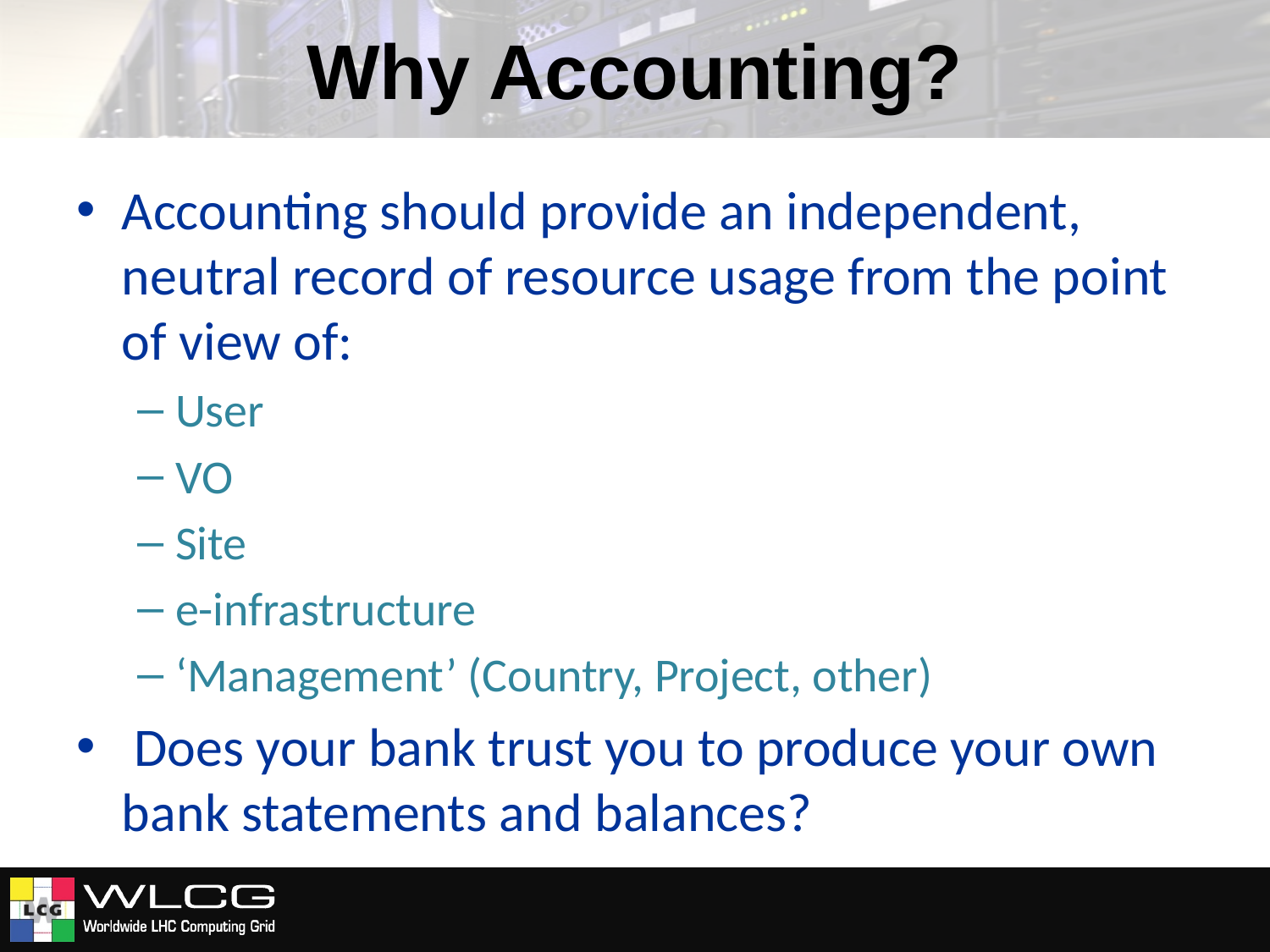

# Why Accounting?
Accounting should provide an independent, neutral record of resource usage from the point of view of:
User
VO
Site
e-infrastructure
‘Management’ (Country, Project, other)
 Does your bank trust you to produce your own bank statements and balances?